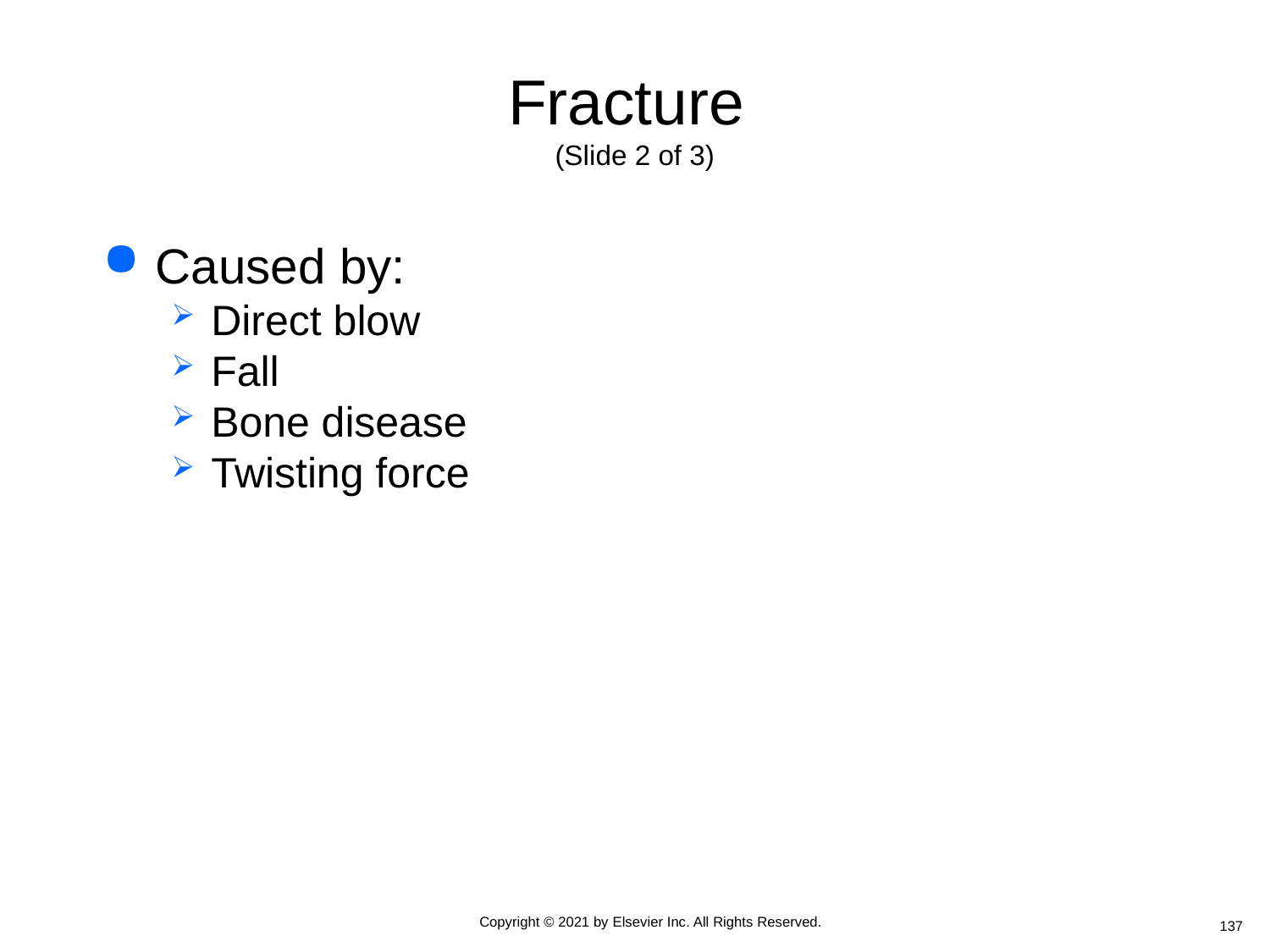

# Fracture (Slide 2 of 3)
Caused by:
Direct blow
Fall
Bone disease
Twisting force

137